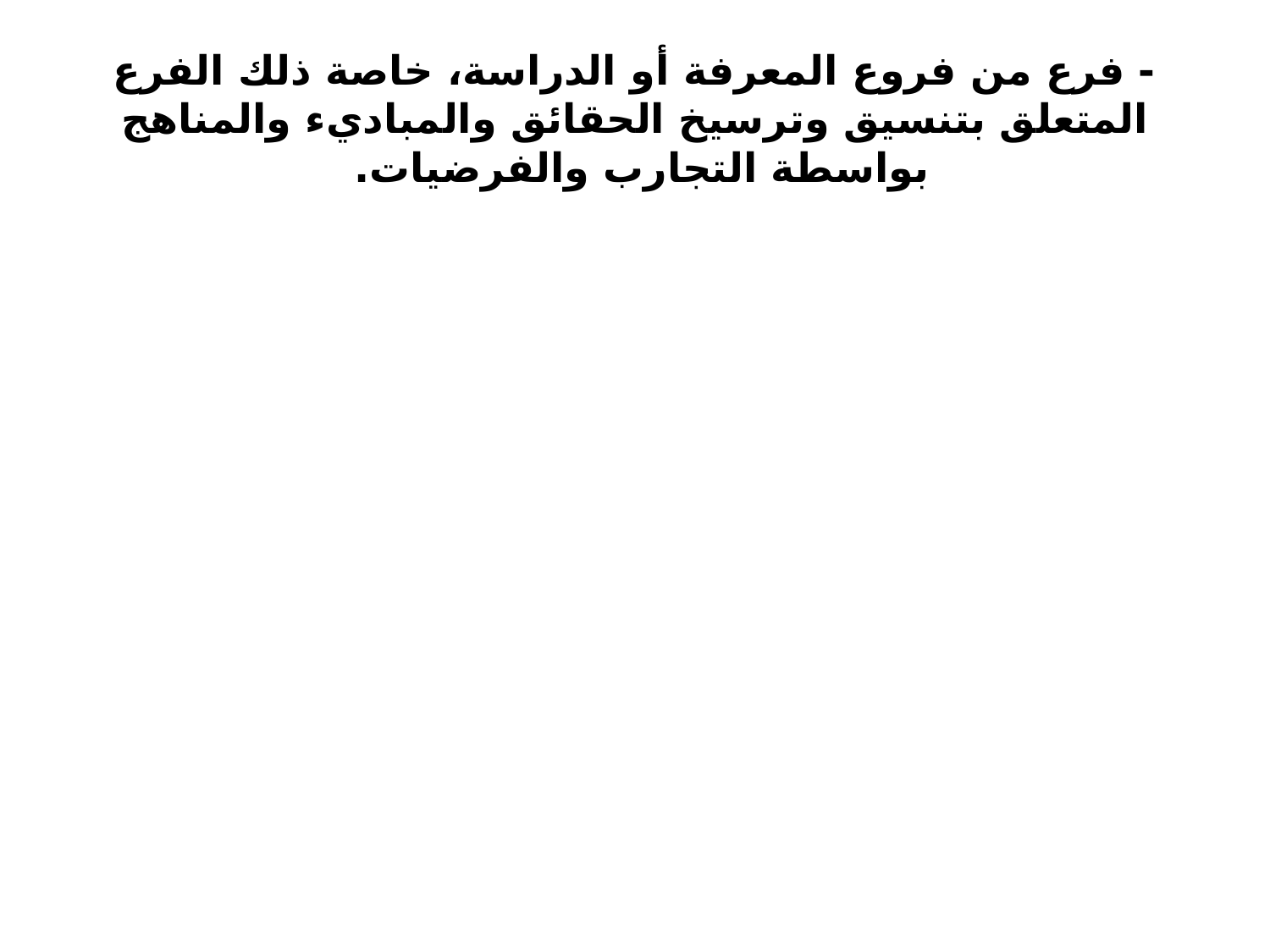

# - فرع من فروع المعرفة أو الدراسة، خاصة ذلك الفرع المتعلق بتنسيق وترسيخ الحقائق والمباديء والمناهج بواسطة التجارب والفرضيات.